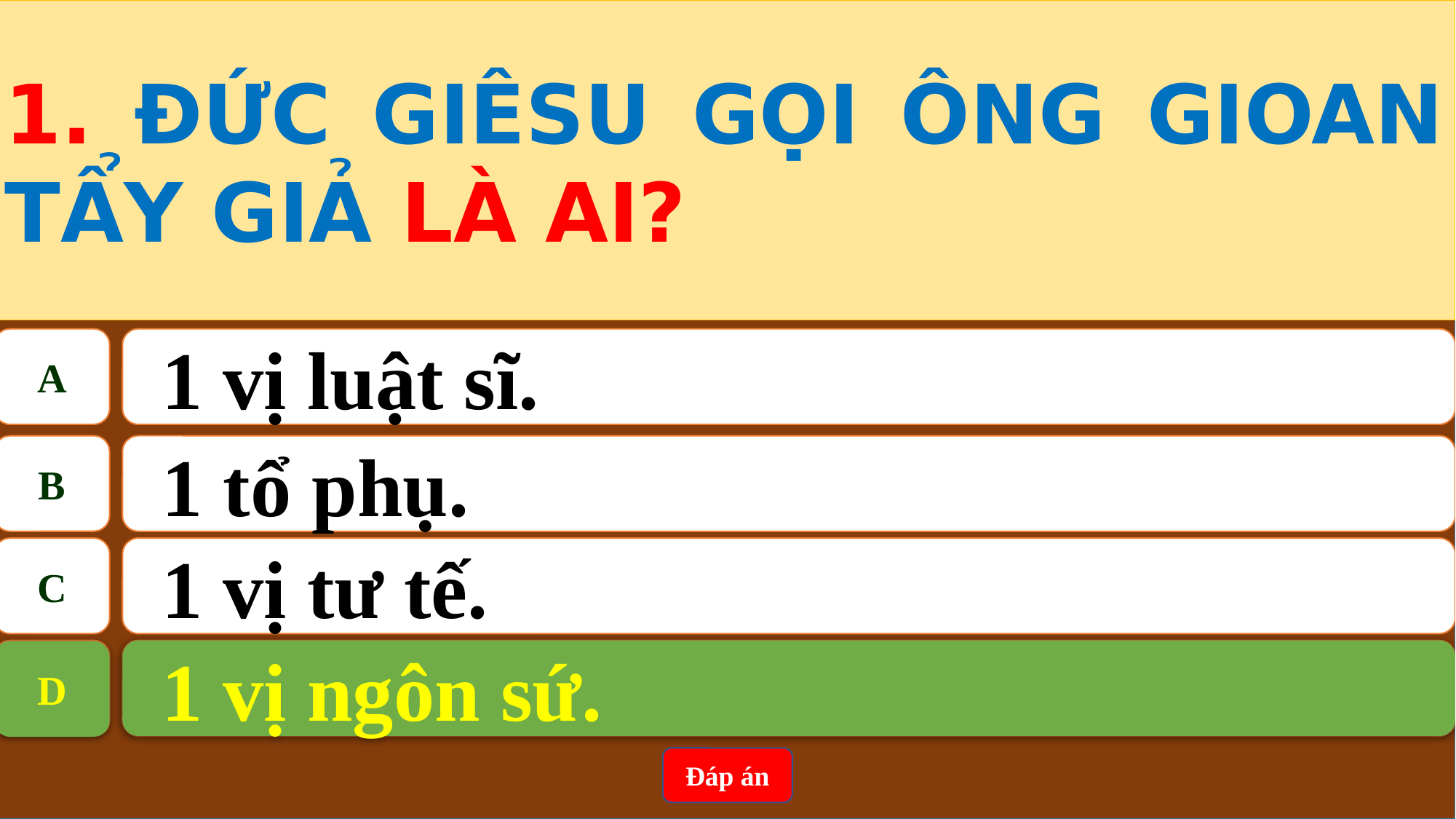

1. ĐỨC GIÊSU GỌI ÔNG GIOAN TẨY GIẢ LÀ AI?
A
1 vị luật sĩ.
B
1 tổ phụ.
C
1 vị tư tế.
1 vị ngôn sứ.
D
D
1 vị ngôn sứ.
Đáp án